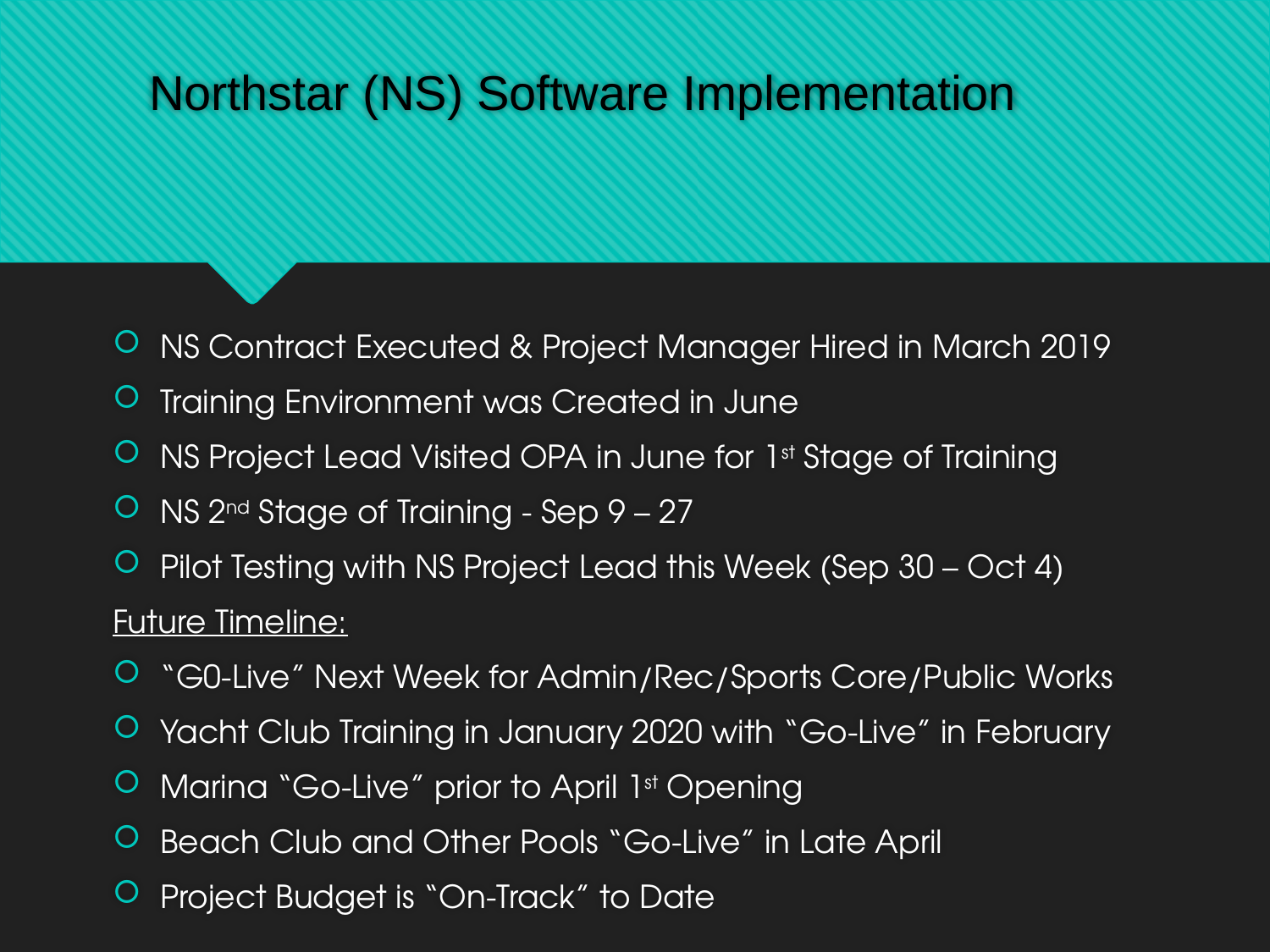

# Northstar (NS) Software Implementation
NS Contract Executed & Project Manager Hired in March 2019
Training Environment was Created in June
NS Project Lead Visited OPA in June for 1st Stage of Training
NS 2nd Stage of Training - Sep 9 – 27
Pilot Testing with NS Project Lead this Week (Sep 30 – Oct 4)
Future Timeline:
“G0-Live” Next Week for Admin/Rec/Sports Core/Public Works
Yacht Club Training in January 2020 with “Go-Live” in February
Marina “Go-Live” prior to April 1st Opening
Beach Club and Other Pools “Go-Live” in Late April
Project Budget is “On-Track” to Date